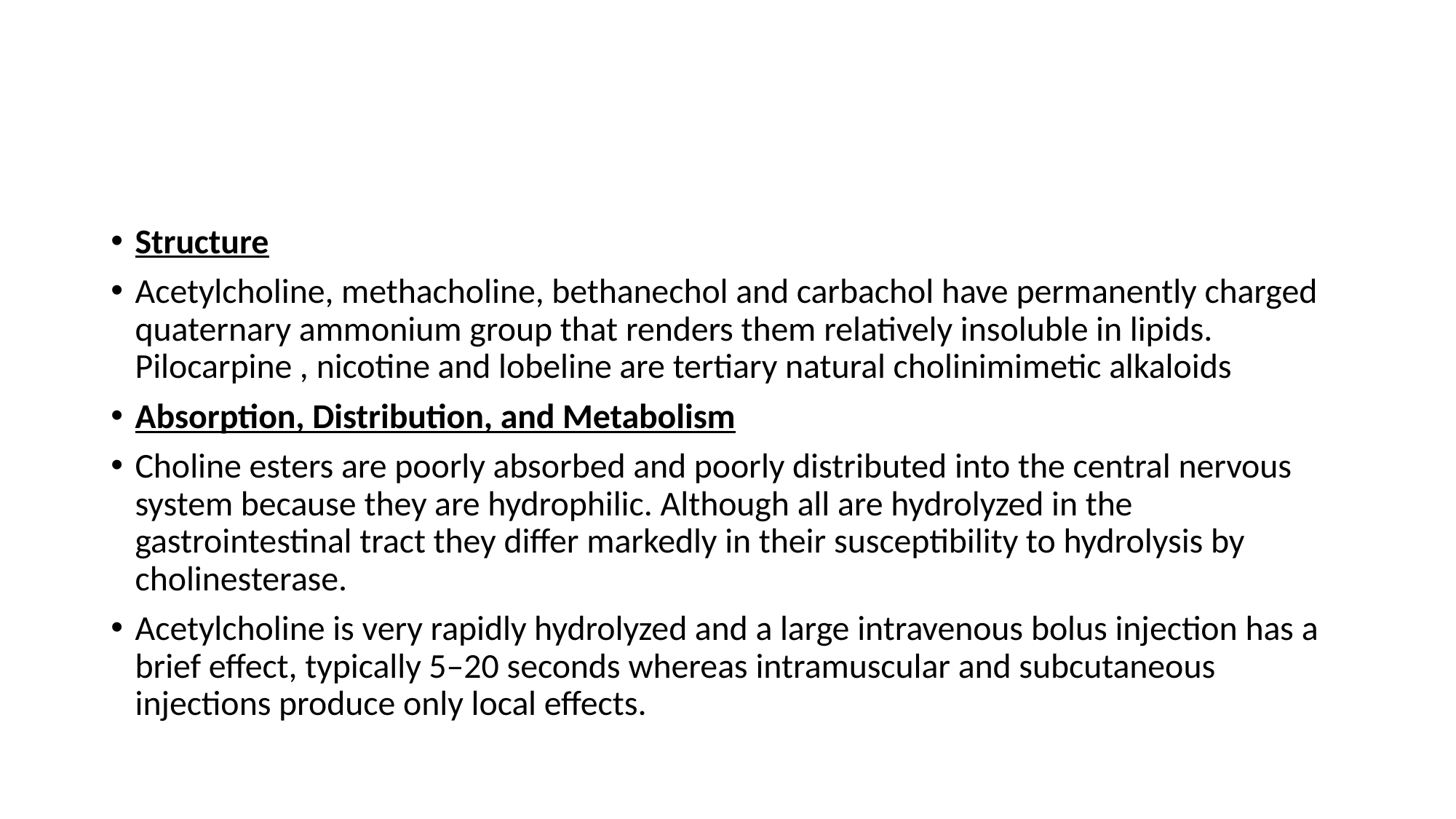

#
Structure
Acetylcholine, methacholine, bethanechol and carbachol have permanently charged quaternary ammonium group that renders them relatively insoluble in lipids. Pilocarpine , nicotine and lobeline are tertiary natural cholinimimetic alkaloids
Absorption, Distribution, and Metabolism
Choline esters are poorly absorbed and poorly distributed into the central nervous system because they are hydrophilic. Although all are hydrolyzed in the gastrointestinal tract they differ markedly in their susceptibility to hydrolysis by cholinesterase.
Acetylcholine is very rapidly hydrolyzed and a large intravenous bolus injection has a brief effect, typically 5–20 seconds whereas intramuscular and subcutaneous injections produce only local effects.